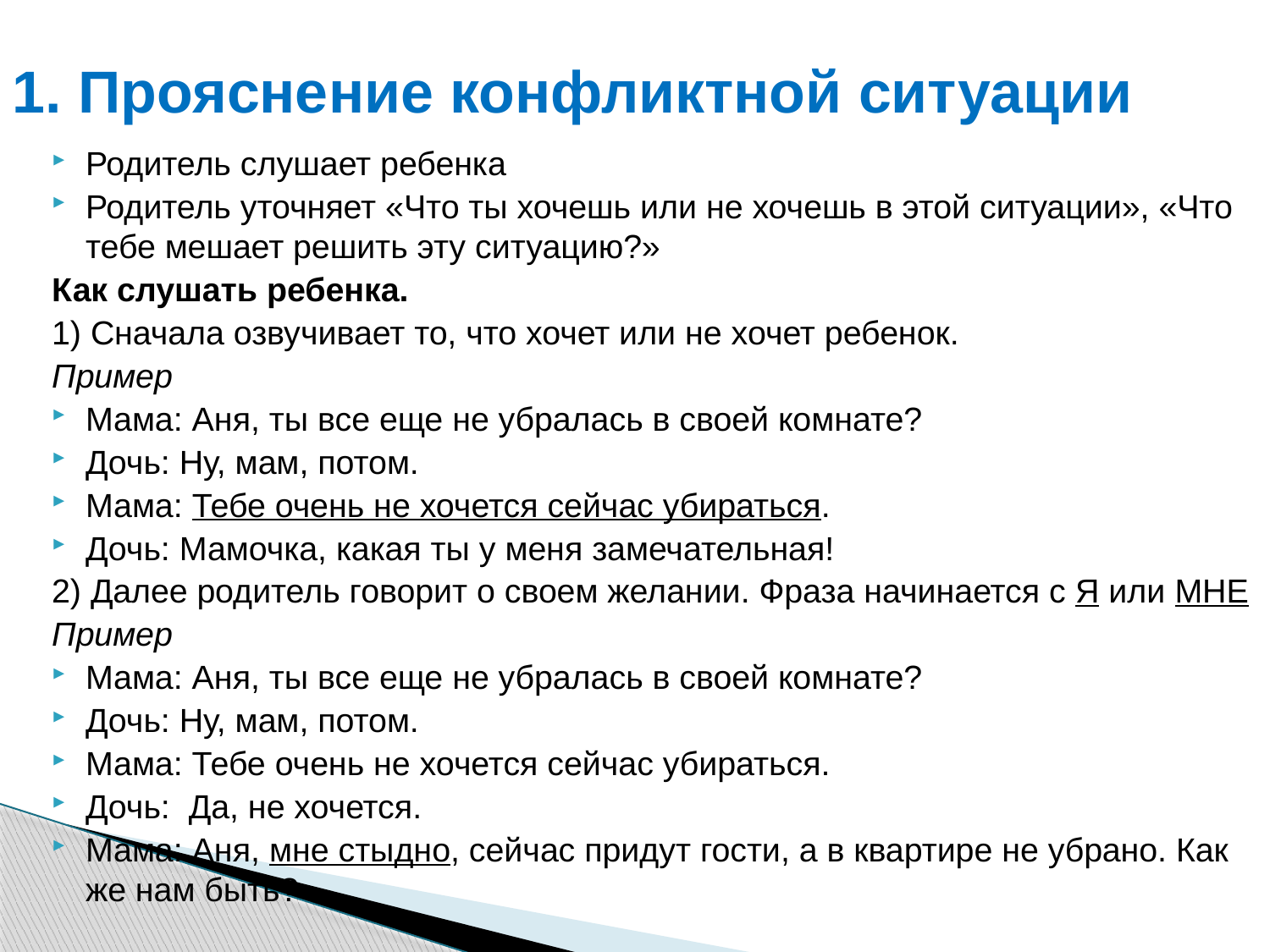

# 1. Прояснение конфликтной ситуации
Родитель слушает ребенка
Родитель уточняет «Что ты хочешь или не хочешь в этой ситуации», «Что тебе мешает решить эту ситуацию?»
Как слушать ребенка.
1) Сначала озвучивает то, что хочет или не хочет ребенок.
Пример
Мама: Аня, ты все еще не убралась в своей комнате?
Дочь: Ну, мам, потом.
Мама: Тебе очень не хочется сейчас убираться.
Дочь: Мамочка, какая ты у меня замечательная!
2) Далее родитель говорит о своем желании. Фраза начинается с Я или МНЕ
Пример
Мама: Аня, ты все еще не убралась в своей комнате?
Дочь: Ну, мам, потом.
Мама: Тебе очень не хочется сейчас убираться.
Дочь:  Да, не хочется.
Мама: Аня, мне стыдно, сейчас придут гости, а в квартире не убрано. Как же нам быть?